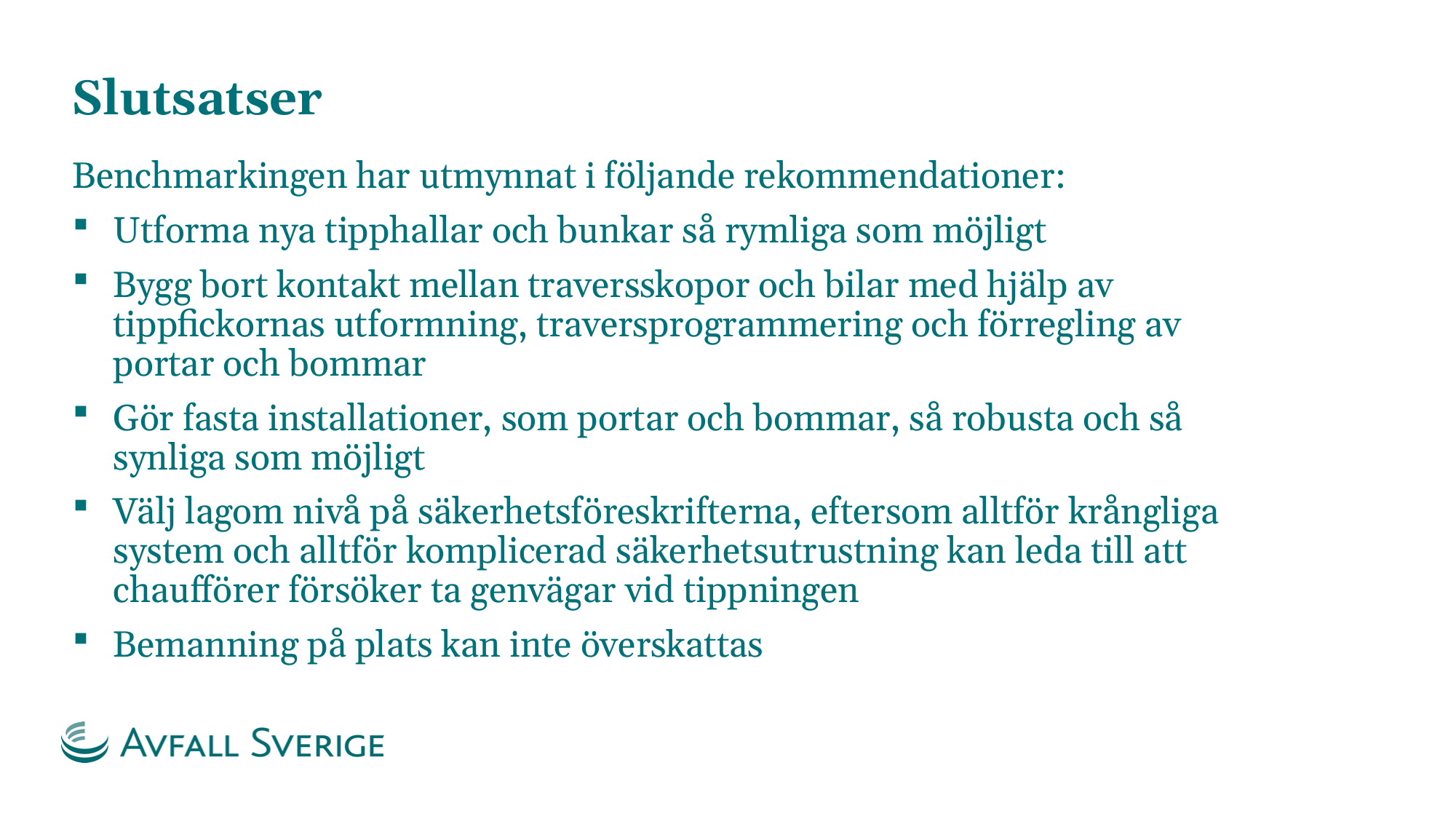

# Slutsatser
Benchmarkingen har utmynnat i följande rekommendationer:
Utforma nya tipphallar och bunkar så rymliga som möjligt
Bygg bort kontakt mellan traversskopor och bilar med hjälp av tippfickornas utformning, traversprogrammering och förregling av portar och bommar
Gör fasta installationer, som portar och bommar, så robusta och så synliga som möjligt
Välj lagom nivå på säkerhetsföreskrifterna, eftersom alltför krångliga system och alltför komplicerad säkerhetsutrustning kan leda till att chaufförer försöker ta genvägar vid tippningen
Bemanning på plats kan inte överskattas